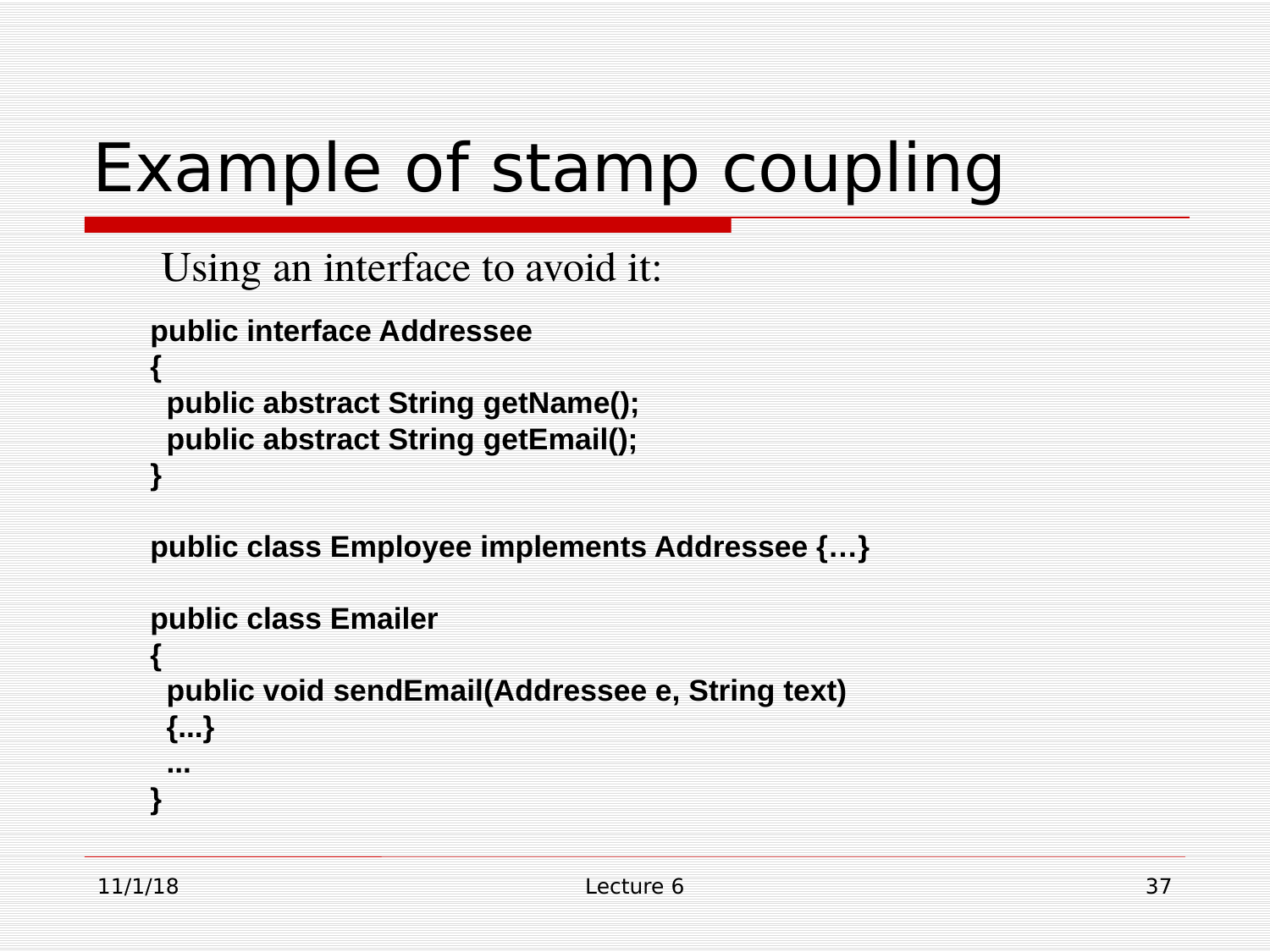

# Example of stamp coupling
Using an interface to avoid it:
public interface Addressee
{
  public abstract String getName();
  public abstract String getEmail();
}

public class Employee implements Addressee {…}

public class Emailer
{
  public void sendEmail(Addressee e, String text)
  {...}
  ...
}

11/1/18
Lecture 6
37